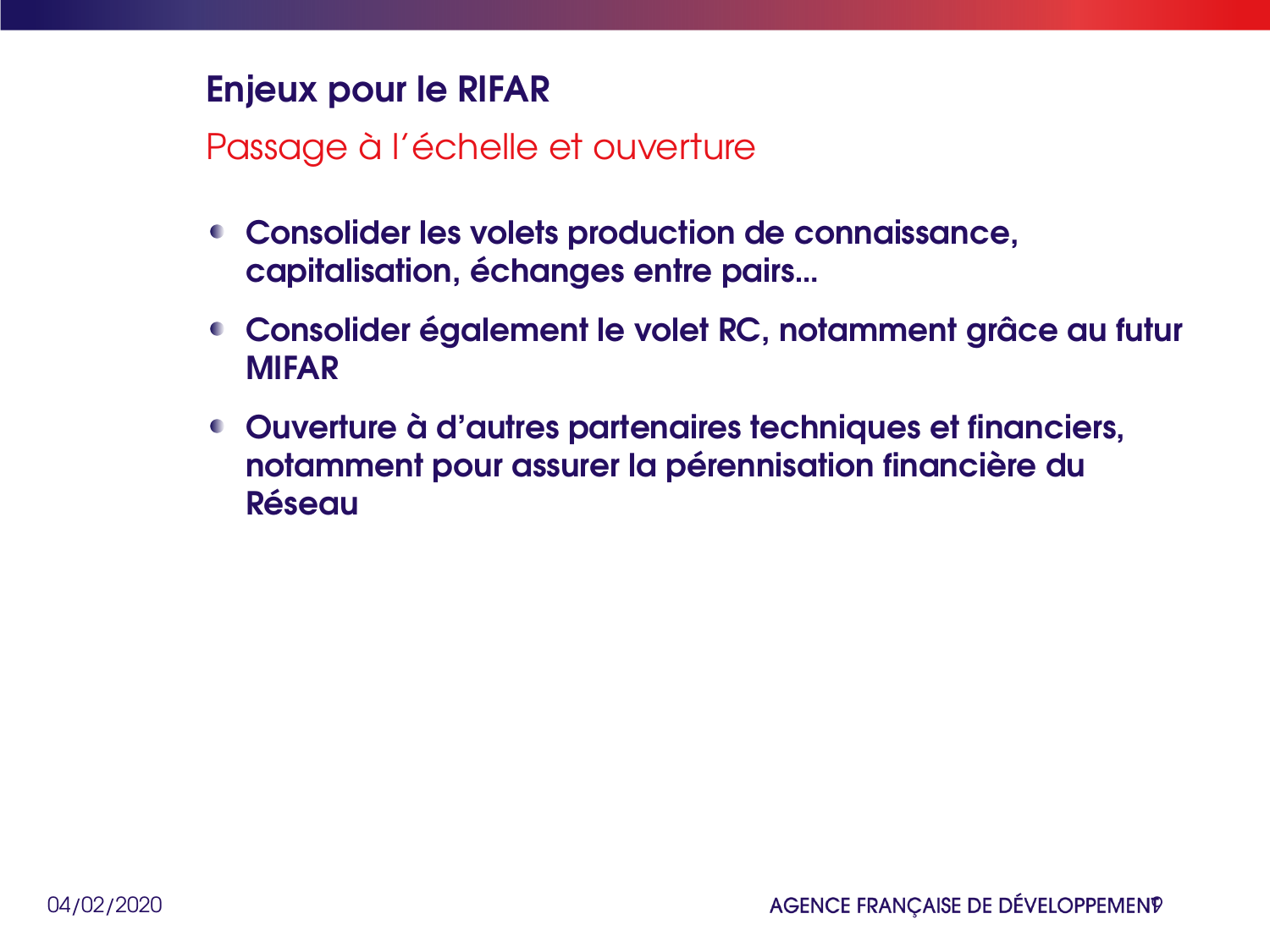

# Enjeux pour le RIFAR

Passage à l’échelle et ouverture
Consolider les volets production de connaissance, capitalisation, échanges entre pairs…
Consolider également le volet RC, notamment grâce au futur MIFAR
Ouverture à d’autres partenaires techniques et financiers, notamment pour assurer la pérennisation financière du Réseau

04/02/2020